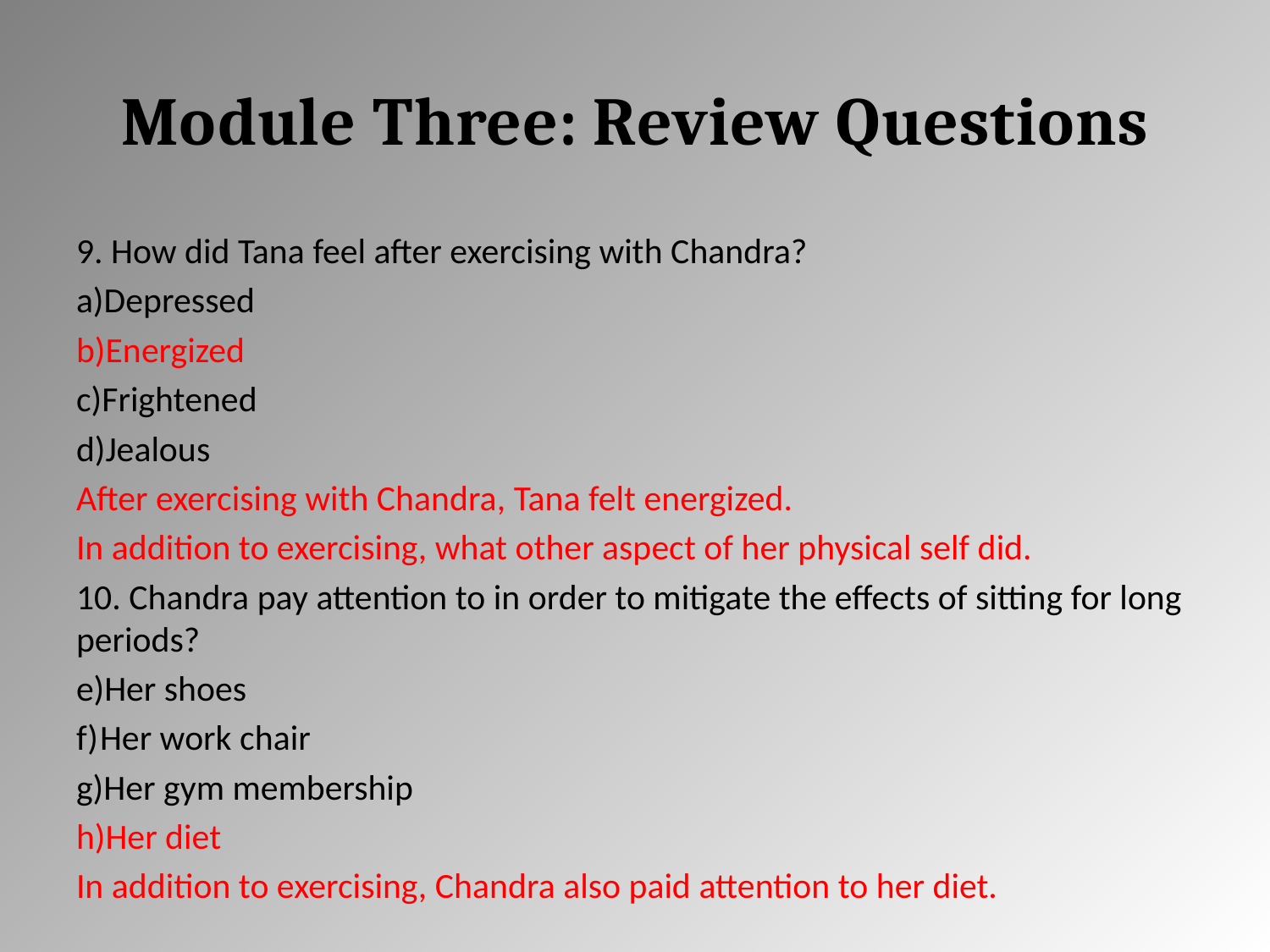

# Module Three: Review Questions
9. How did Tana feel after exercising with Chandra?
Depressed
Energized
Frightened
Jealous
After exercising with Chandra, Tana felt energized.
In addition to exercising, what other aspect of her physical self did.
10. Chandra pay attention to in order to mitigate the effects of sitting for long periods?
Her shoes
Her work chair
Her gym membership
Her diet
In addition to exercising, Chandra also paid attention to her diet.